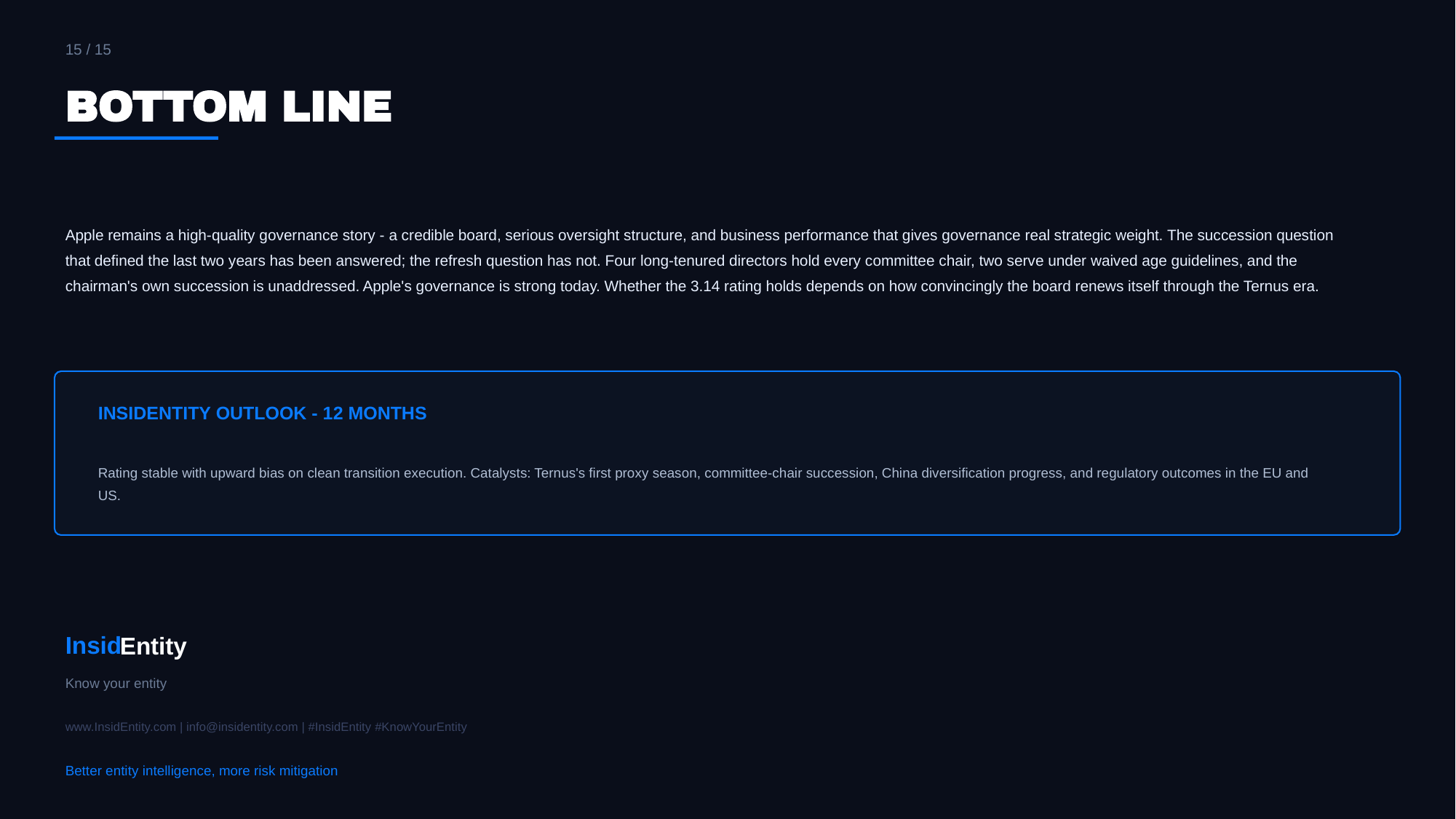

15 / 15
BOTTOM LINE

Apple remains a high-quality governance story - a credible board, serious oversight structure, and business performance that gives governance real strategic weight. The succession question that defined the last two years has been answered; the refresh question has not. Four long-tenured directors hold every committee chair, two serve under waived age guidelines, and the chairman's own succession is unaddressed. Apple's governance is strong today. Whether the 3.14 rating holds depends on how convincingly the board renews itself through the Ternus era.

INSIDENTITY OUTLOOK - 12 MONTHS
Rating stable with upward bias on clean transition execution. Catalysts: Ternus's first proxy season, committee-chair succession, China diversification progress, and regulatory outcomes in the EU and US.

Insid
Entity
Know your entity
www.InsidEntity.com | info@insidentity.com | #InsidEntity #KnowYourEntity
Better entity intelligence, more risk mitigation